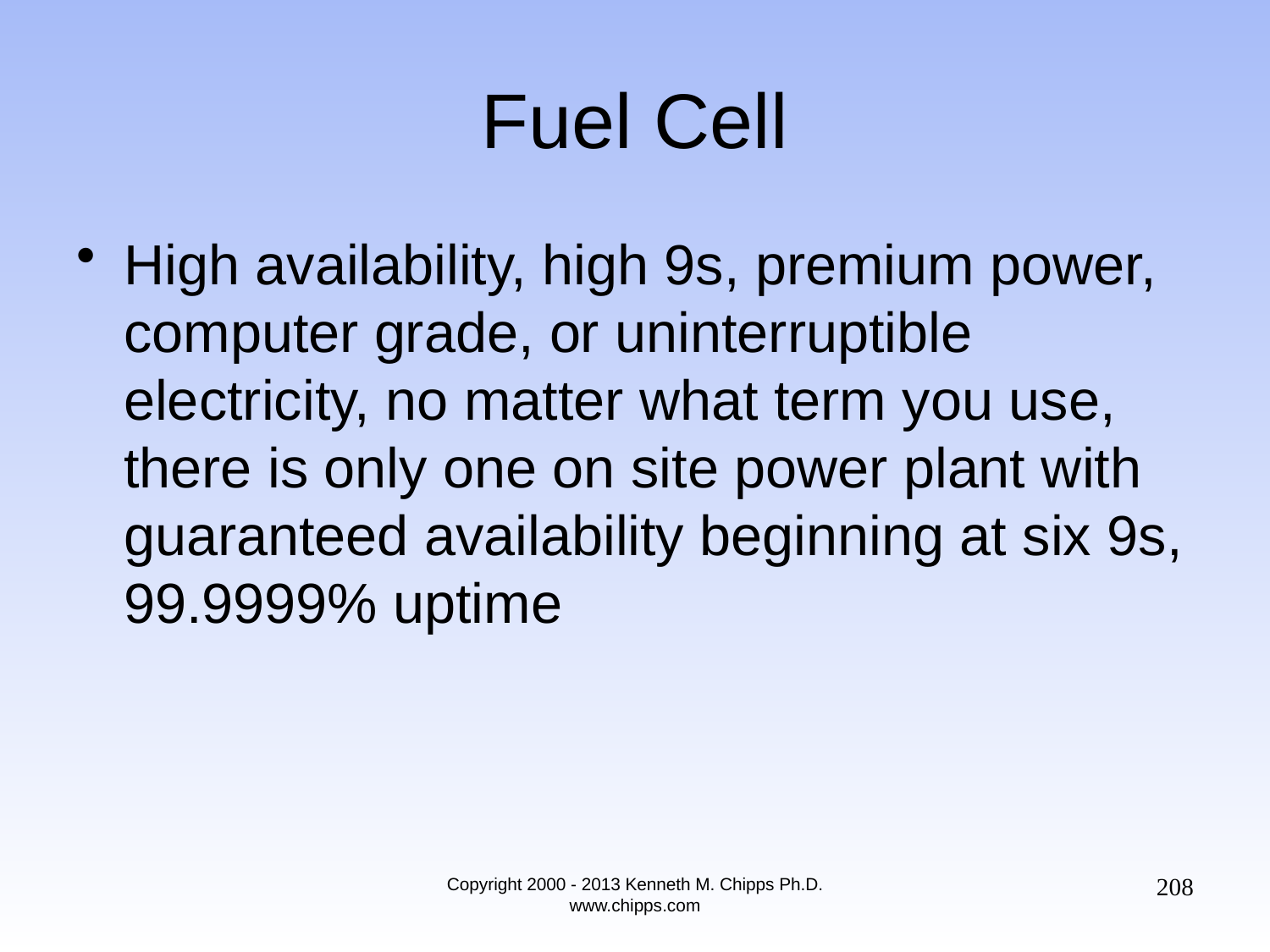

# Fuel Cell
High availability, high 9s, premium power, computer grade, or uninterruptible electricity, no matter what term you use, there is only one on site power plant with guaranteed availability beginning at six 9s, 99.9999% uptime
208
Copyright 2000 - 2013 Kenneth M. Chipps Ph.D. www.chipps.com